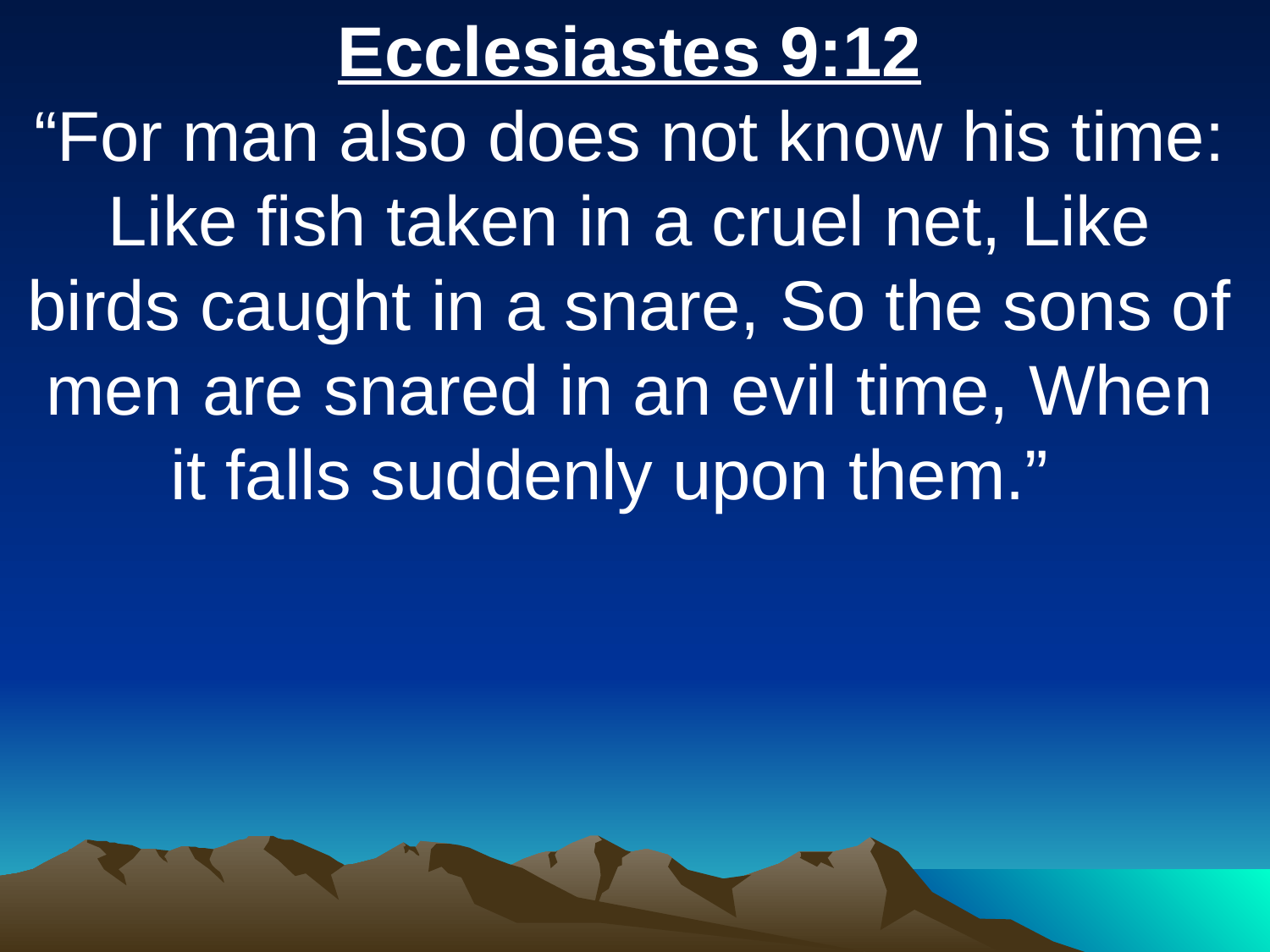

Ecclesiastes 9:12
“For man also does not know his time: Like fish taken in a cruel net, Like birds caught in a snare, So the sons of men are snared in an evil time, When it falls suddenly upon them.”